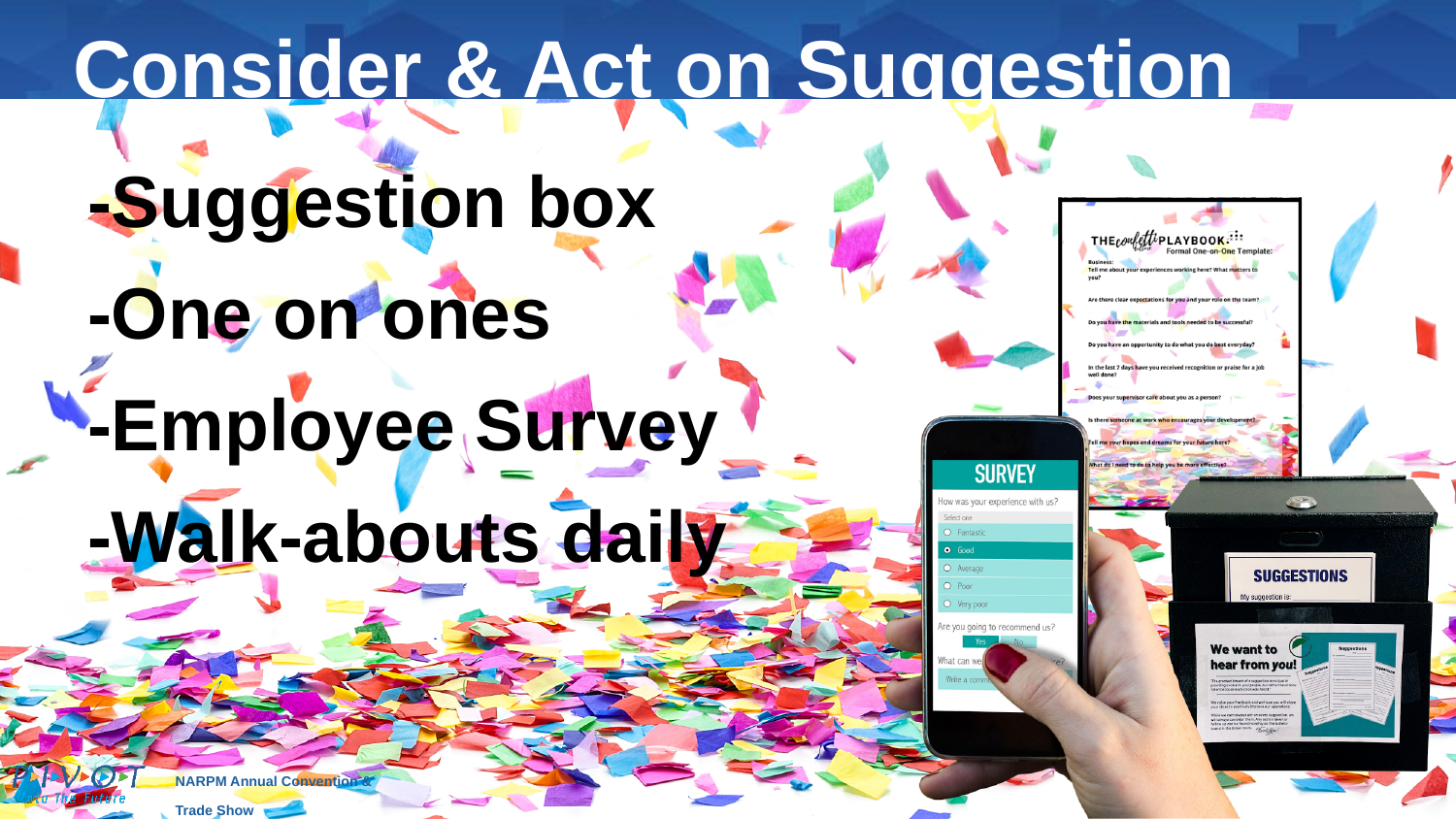

# Consider & Act on Suggestion
-Suggestion box
-One on ones
-Employee Survey
-Walk-abouts daily